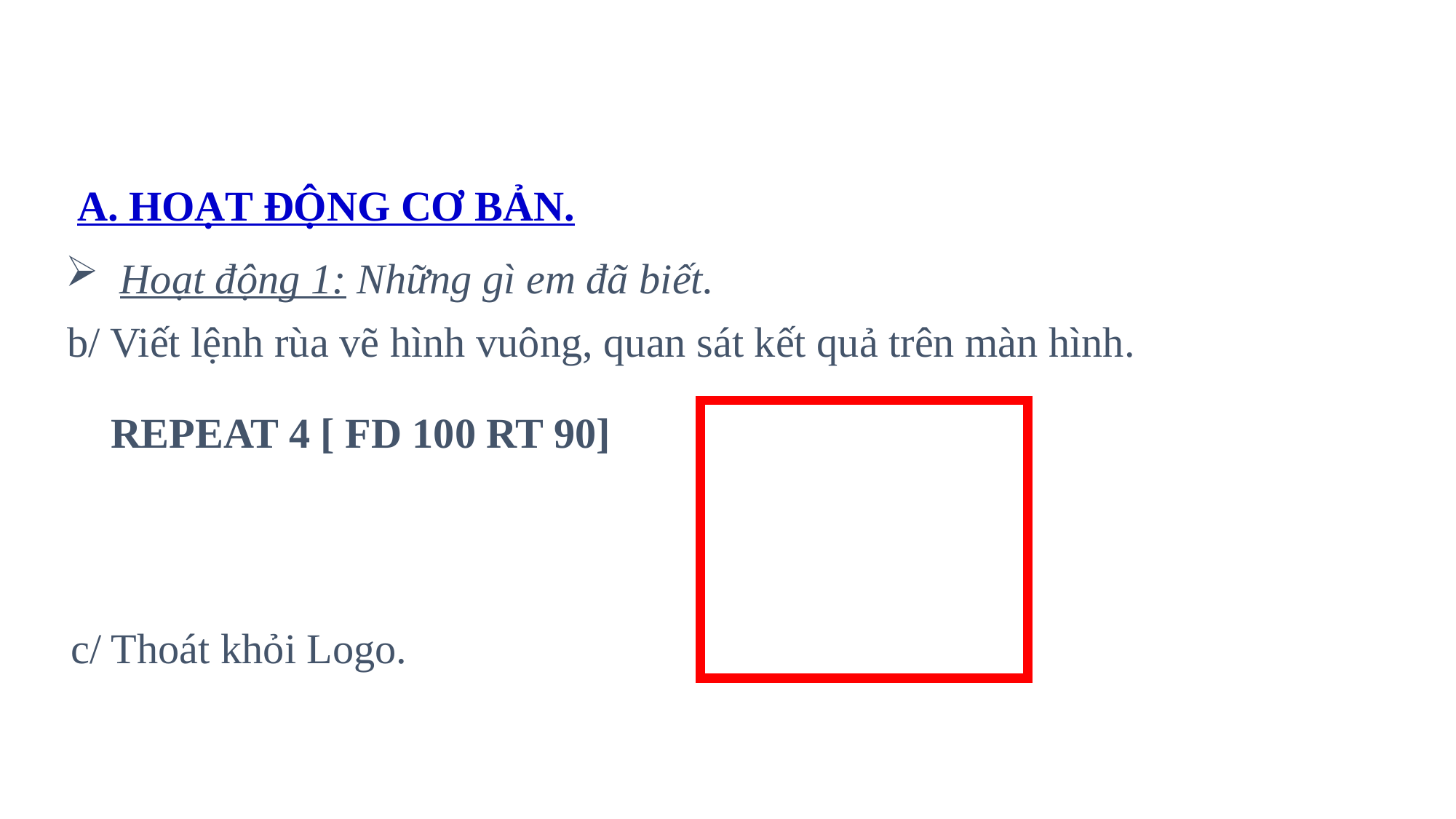

A. HOẠT ĐỘNG CƠ BẢN.
Hoạt động 1: Những gì em đã biết.
b/ Viết lệnh rùa vẽ hình vuông, quan sát kết quả trên màn hình.
REPEAT 4 [ FD 100 RT 90]

c/ Thoát khỏi Logo.